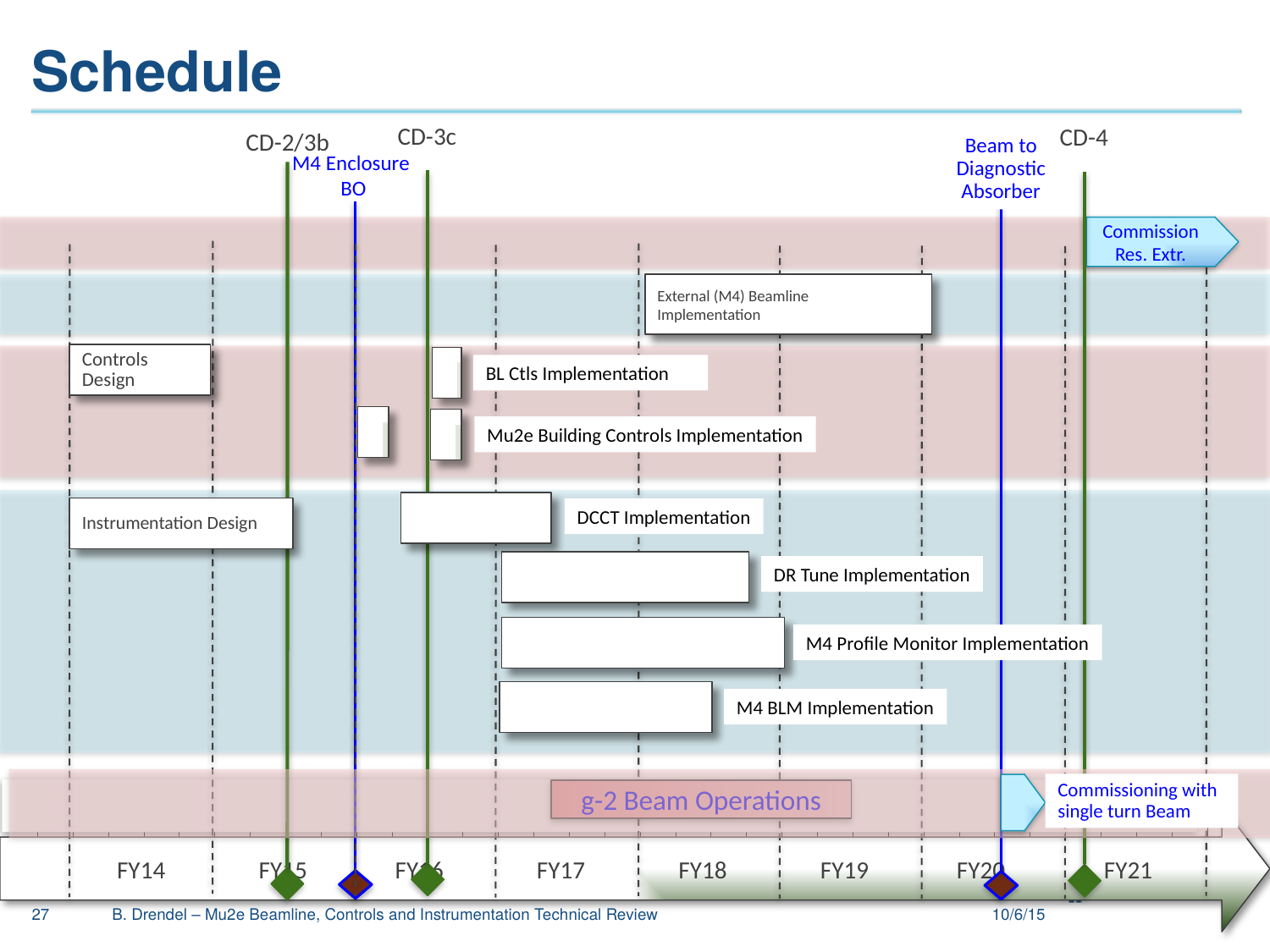

# Schedule
CD-3c

CD-4

CD-2/3b

Beam to Diagnostic Absorber
M4 Enclosure
BO

Commission Res. Extr.

External (M4) Beamline  Implementation
Controls Design

BL Ctls Implementation

Mu2e Building Controls Implementation

Instrumentation Design
DCCT Implementation

DR Tune Implementation

M4 Profile Monitor Implementation

M4 BLM Implementation

Commissioning with single turn Beam

g-2 Beam Operations
| Q3 | Q4 | Q1 | Q2 | Q3 | Q4 | Q1 | Q2 | Q3 | Q4 | Q1 | Q2 | Q3 | Q4 | Q1 | Q2 | Q3 | Q4 | Q1 | Q2 | Q3 | Q4 | Q1 | Q2 | Q3 | Q4 | Q1 | Q2 | Q3 | Q4 | Q1 | Q2 | Q3 | Q4 |
| --- | --- | --- | --- | --- | --- | --- | --- | --- | --- | --- | --- | --- | --- | --- | --- | --- | --- | --- | --- | --- | --- | --- | --- | --- | --- | --- | --- | --- | --- | --- | --- | --- | --- |
|  |  |  |  |  |  |  |  |  |  |  |  |  |  |  |  |  |  |  |  |  |  |  |  |  |  |  |  |  |  |  |  |  |  |
|  |  |  |  |  |  |  |  |  |  |  |  |  |  |  |  |  |  |  |  |  |  |  |  |  |  |  |  |  |  |  |  |  |  |
	                   FY14                 FY15                FY16                 FY17                 FY18                 FY19                FY20                  FY21
27
B. Drendel – Mu2e Beamline, Controls and Instrumentation Technical Review
10/6/15